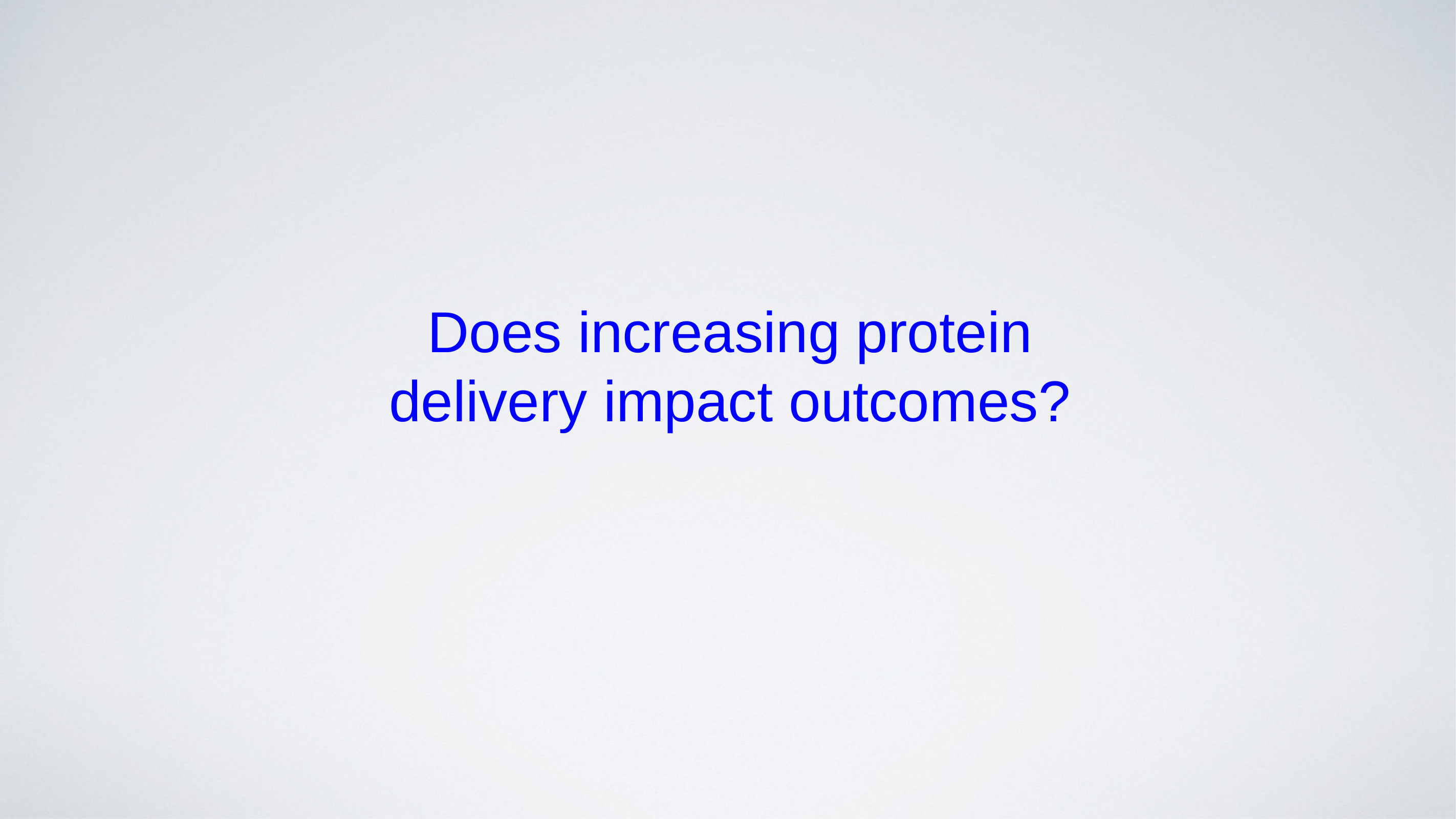

# Does increasing protein delivery impact outcomes?